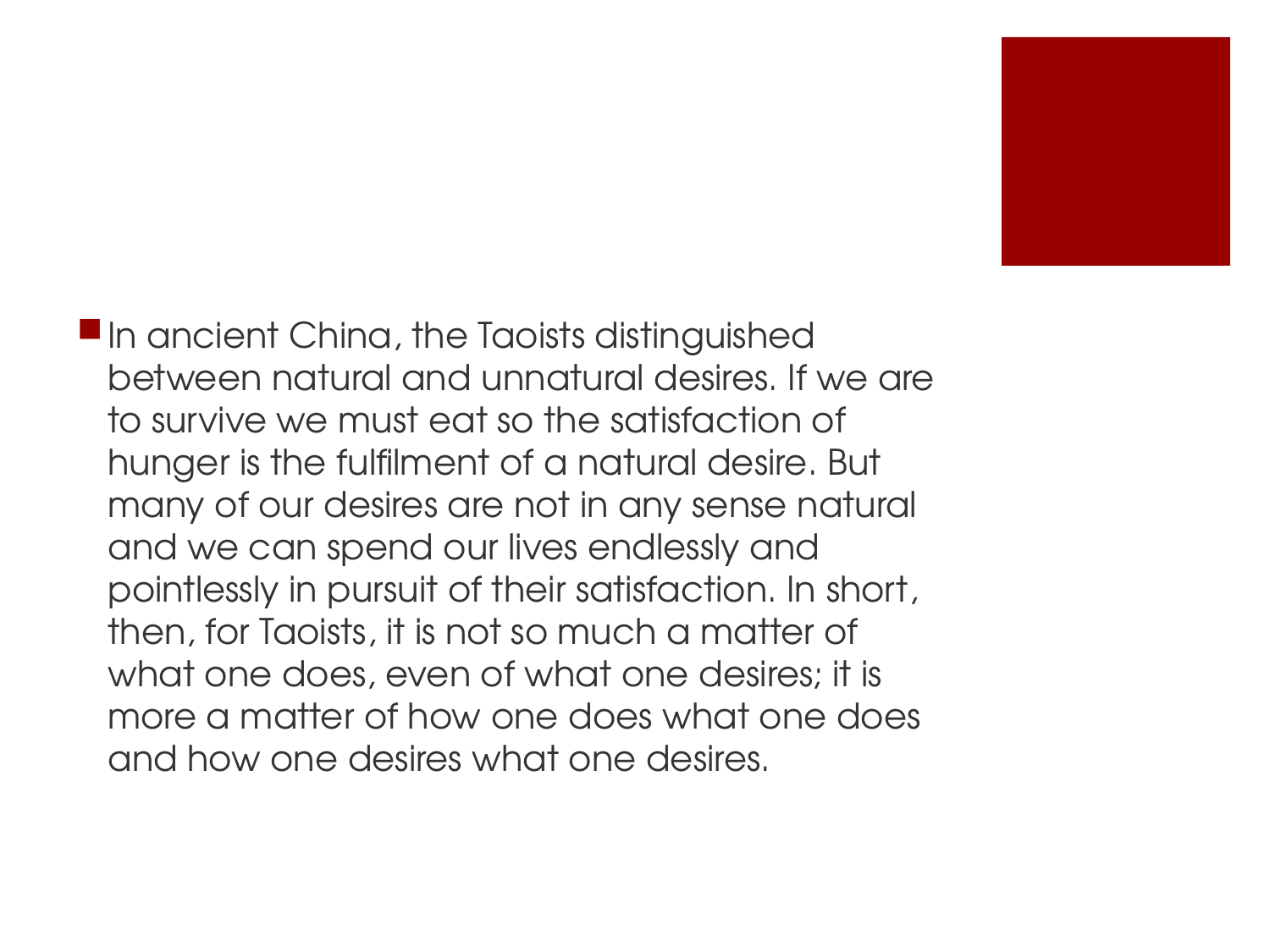

#
In ancient China, the Taoists distinguished between natural and unnatural desires. If we are to survive we must eat so the satisfaction of hunger is the fulfilment of a natural desire. But many of our desires are not in any sense natural and we can spend our lives endlessly and pointlessly in pursuit of their satisfaction. In short, then, for Taoists, it is not so much a matter of what one does, even of what one desires; it is more a matter of how one does what one does and how one desires what one desires.